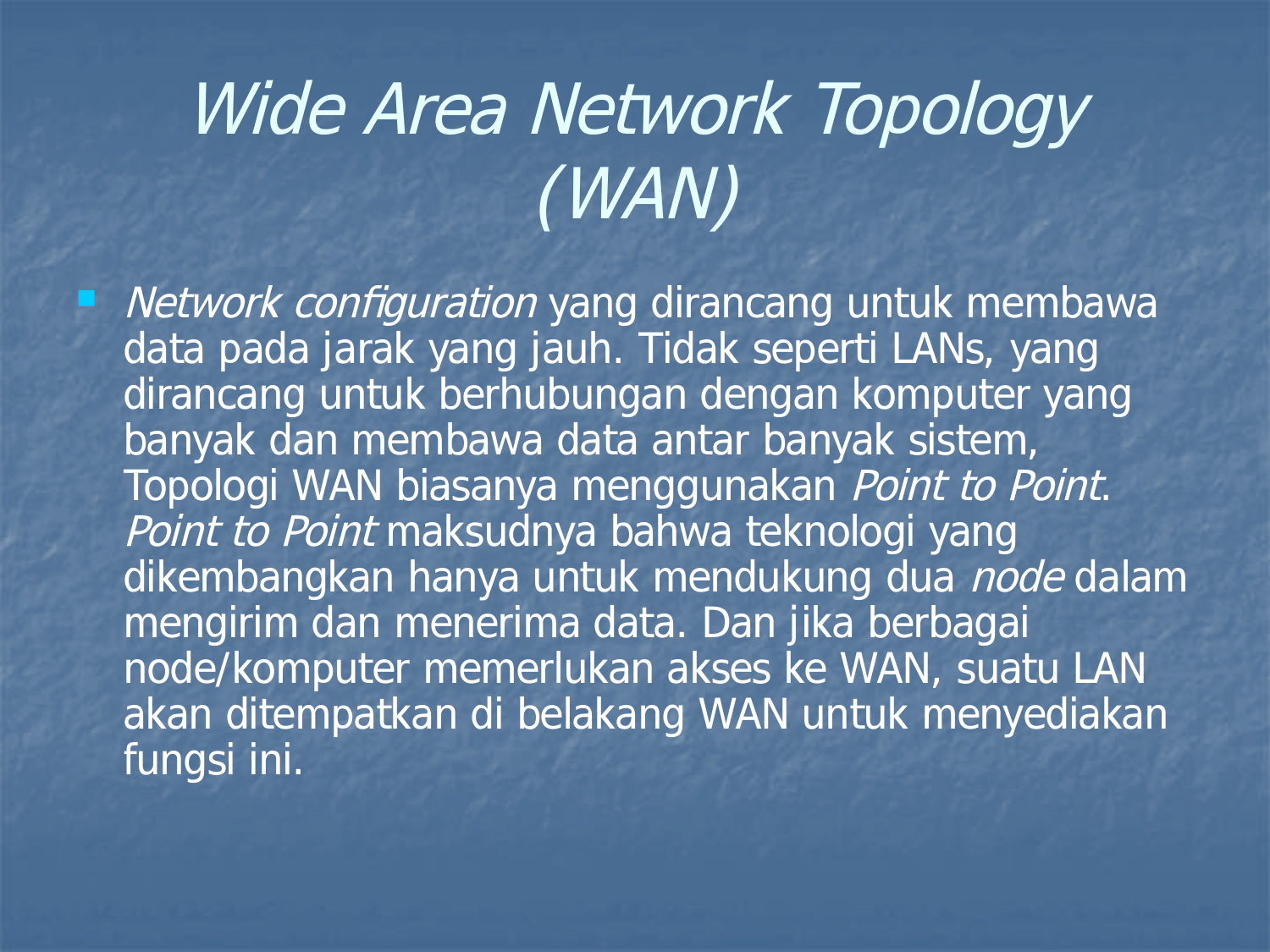

# Wide Area Network Topology (WAN)
Network configuration yang dirancang untuk membawa data pada jarak yang jauh. Tidak seperti LANs, yang dirancang untuk berhubungan dengan komputer yang banyak dan membawa data antar banyak sistem, Topologi WAN biasanya menggunakan Point to Point. Point to Point maksudnya bahwa teknologi yang dikembangkan hanya untuk mendukung dua node dalam mengirim dan menerima data. Dan jika berbagai node/komputer memerlukan akses ke WAN, suatu LAN akan ditempatkan di belakang WAN untuk menyediakan fungsi ini.